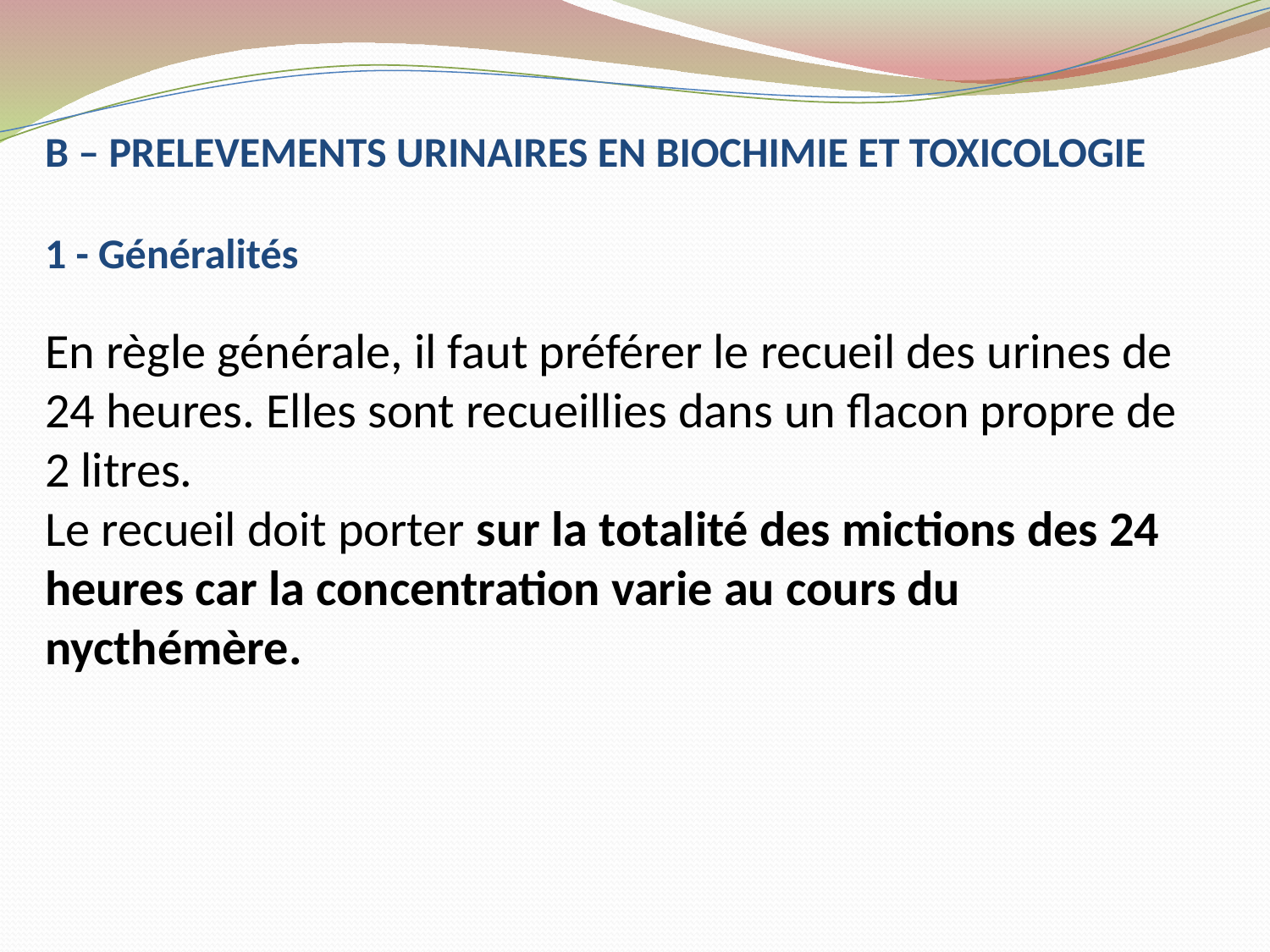

# B – PRELEVEMENTS URINAIRES EN BIOCHIMIE ET TOXICOLOGIE 1 - Généralités En règle générale, il faut préférer le recueil des urines de 24 heures. Elles sont recueillies dans un flacon propre de 2 litres. Le recueil doit porter sur la totalité des mictions des 24 heures car la concentration varie au cours du nycthémère.